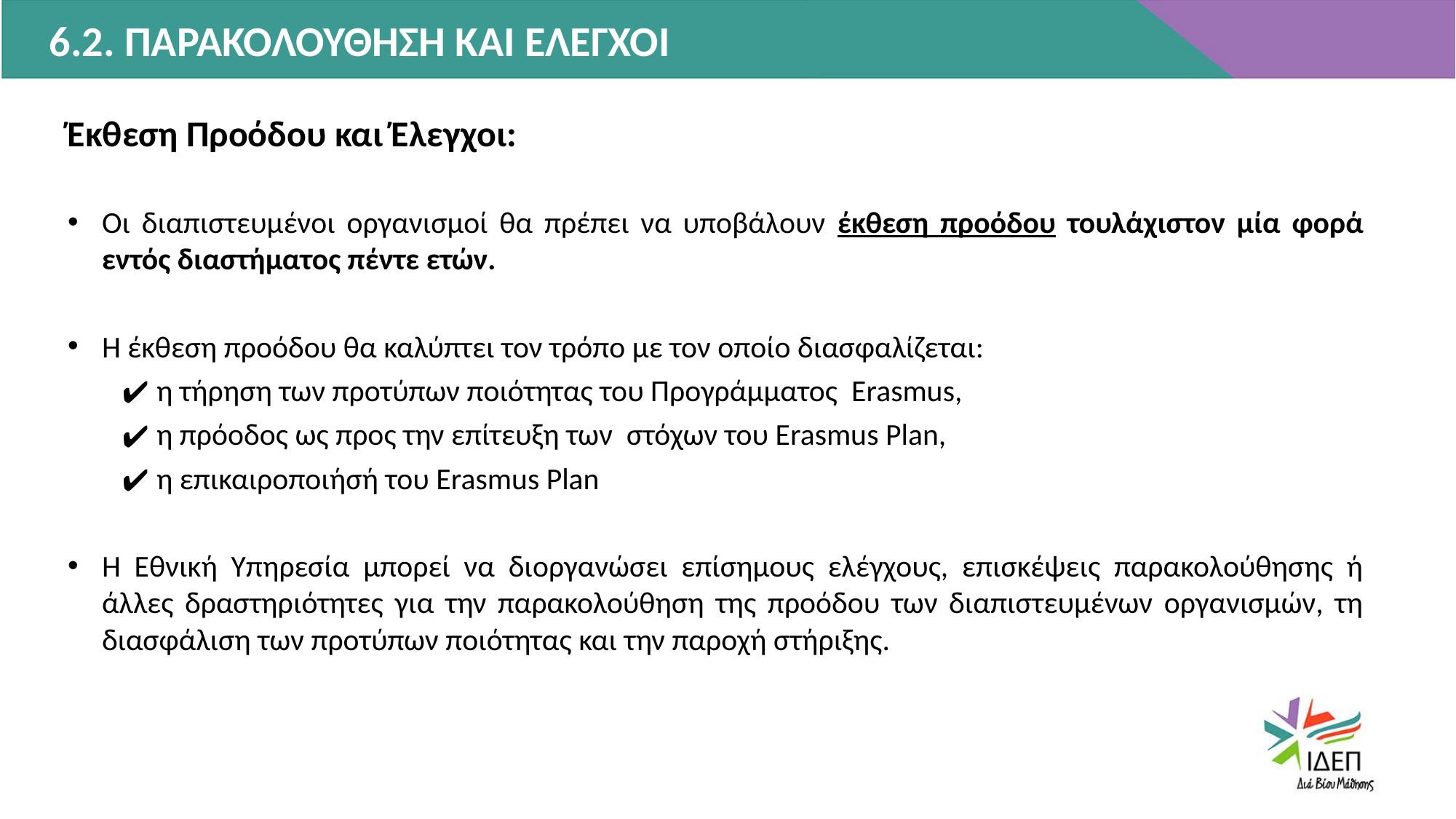

6.2. ΠΑΡΑΚΟΛΟΥΘΗΣΗ ΚΑΙ ΕΛΕΓΧΟΙ

Έκθεση Προόδου και Έλεγχοι:
Οι διαπιστευμένοι οργανισμοί θα πρέπει να υποβάλουν έκθεση προόδου τουλάχιστον μία φορά εντός διαστήματος πέντε ετών.

Η έκθεση προόδου θα καλύπτει τον τρόπο με τον οποίο διασφαλίζεται:
η τήρηση των προτύπων ποιότητας του Προγράμματος  Erasmus,
η πρόοδος ως προς την επίτευξη των  στόχων του Erasmus Plan,
η επικαιροποιήσή του Erasmus Plan

Η Εθνική Υπηρεσία μπορεί να διοργανώσει επίσημους ελέγχους, επισκέψεις παρακολούθησης ή άλλες δραστηριότητες για την παρακολούθηση της προόδου των διαπιστευμένων οργανισμών, τη διασφάλιση των προτύπων ποιότητας και την παροχή στήριξης.